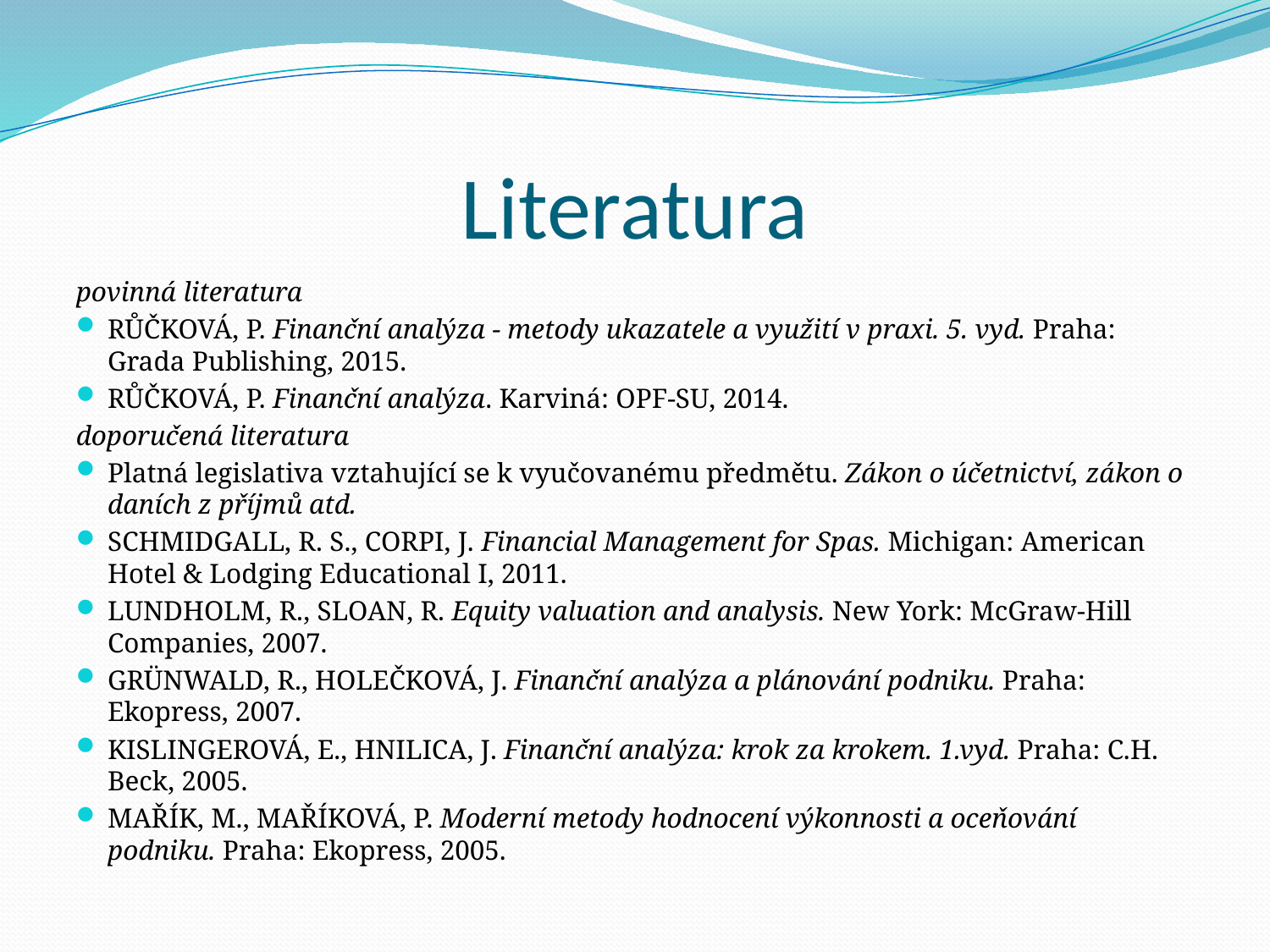

# Literatura
povinná literatura
RŮČKOVÁ, P. Finanční analýza - metody ukazatele a využití v praxi. 5. vyd. Praha: Grada Publishing, 2015.
RŮČKOVÁ, P. Finanční analýza. Karviná: OPF-SU, 2014.
doporučená literatura
Platná legislativa vztahující se k vyučovanému předmětu. Zákon o účetnictví, zákon o daních z příjmů atd.
SCHMIDGALL, R. S., CORPI, J. Financial Management for Spas. Michigan: American Hotel & Lodging Educational I, 2011.
LUNDHOLM, R., SLOAN, R. Equity valuation and analysis. New York: McGraw-Hill Companies, 2007.
GRÜNWALD, R., HOLEČKOVÁ, J. Finanční analýza a plánování podniku. Praha: Ekopress, 2007.
KISLINGEROVÁ, E., HNILICA, J. Finanční analýza: krok za krokem. 1.vyd. Praha: C.H. Beck, 2005.
MAŘÍK, M., MAŘÍKOVÁ, P. Moderní metody hodnocení výkonnosti a oceňování podniku. Praha: Ekopress, 2005.